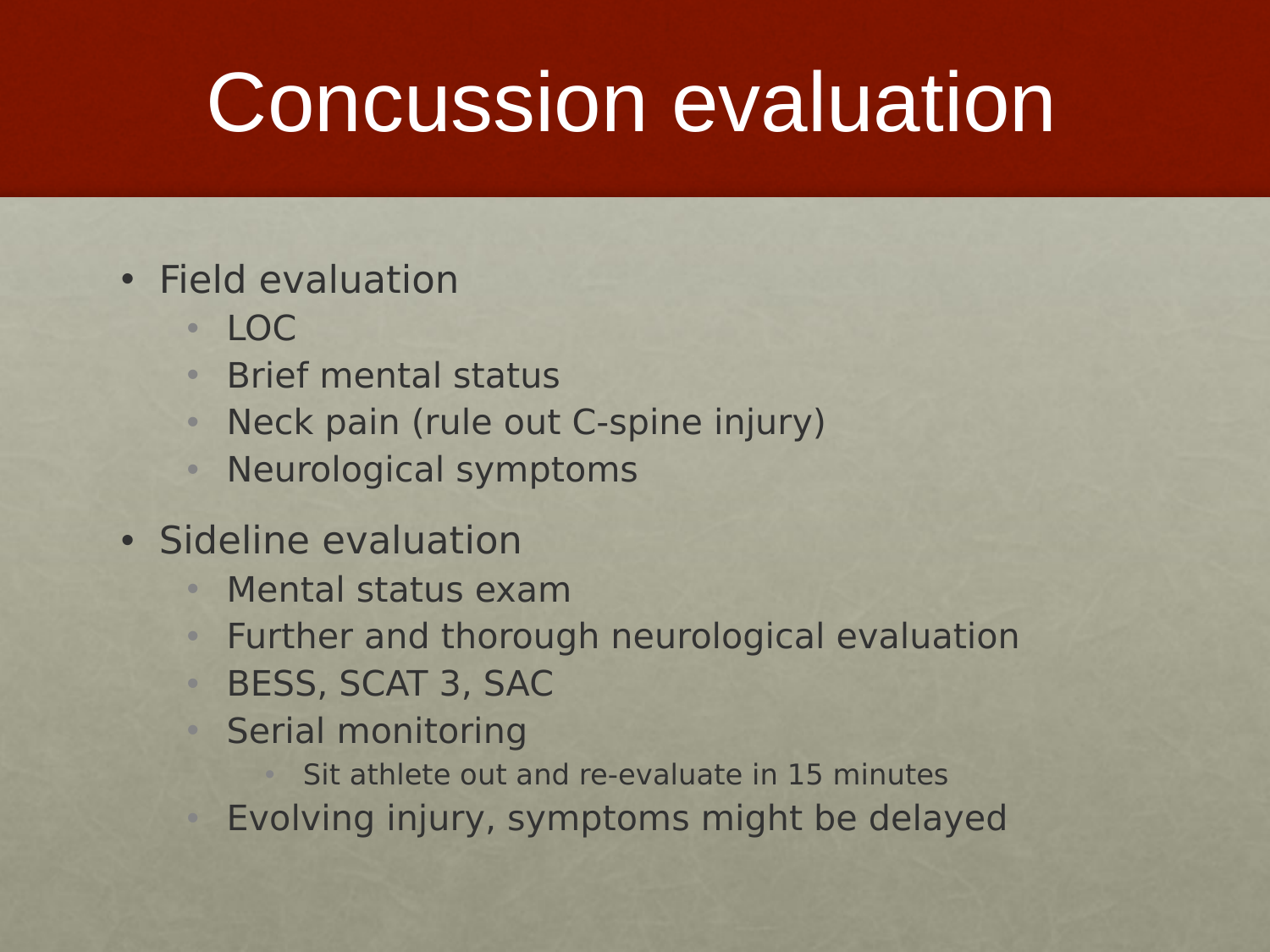

# Concussion evaluation
Field evaluation
LOC
Brief mental status
Neck pain (rule out C-spine injury)
Neurological symptoms
Sideline evaluation
Mental status exam
Further and thorough neurological evaluation
BESS, SCAT 3, SAC
Serial monitoring
Sit athlete out and re-evaluate in 15 minutes
Evolving injury, symptoms might be delayed